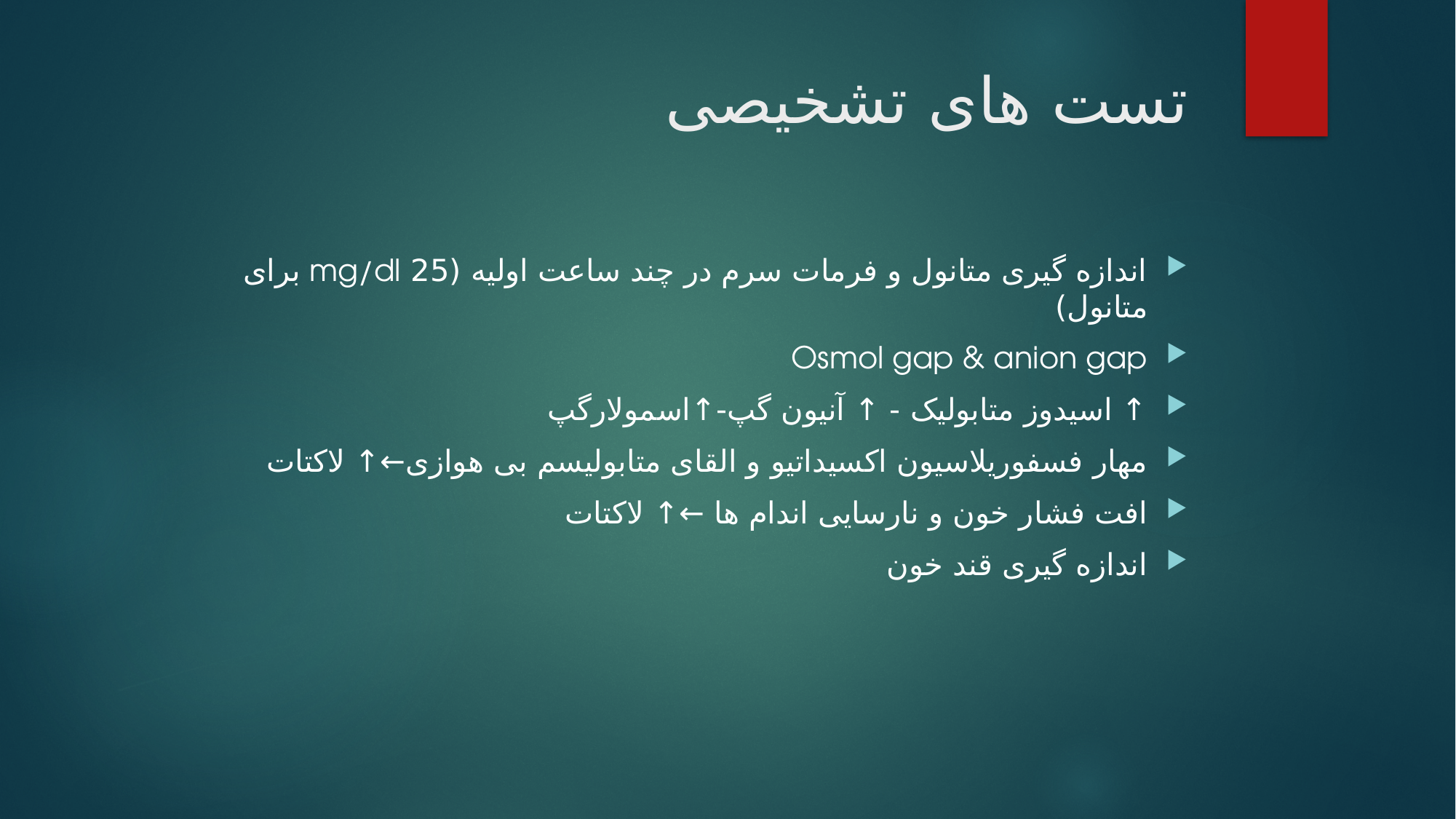

# تست های تشخیصی
اندازه گیری متانول و فرمات سرم در چند ساعت اولیه (25 mg/dl برای متانول)
Osmol gap & anion gap
↑ اسیدوز متابولیک - ↑ آنیون گپ-↑اسمولارگپ
مهار فسفوریلاسیون اکسیداتیو و القای متابولیسم بی هوازی←↑ لاکتات
افت فشار خون و نارسایی اندام ها ←↑ لاکتات
اندازه گیری قند خون